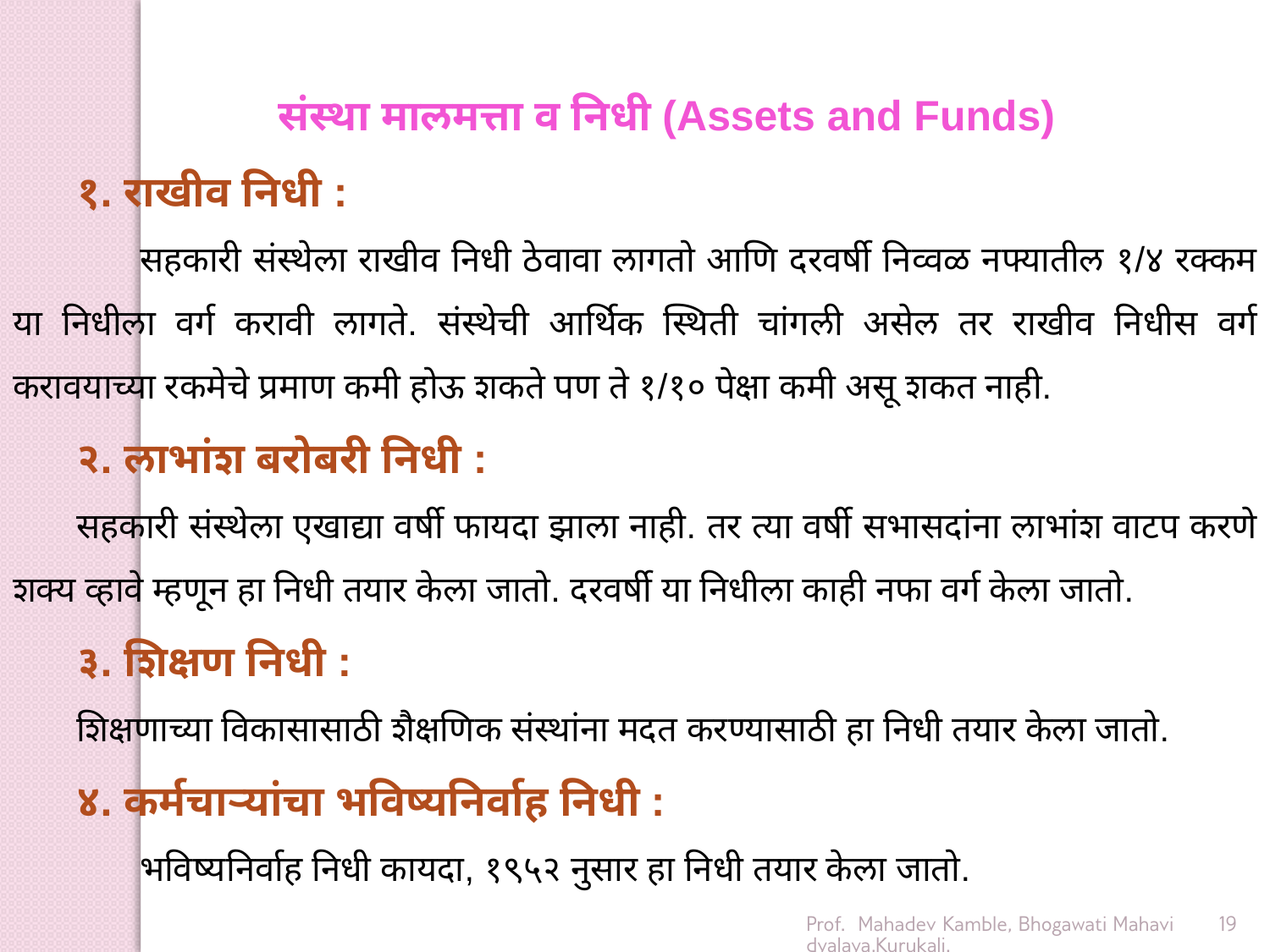

संस्था मालमत्ता व निधी (Assets and Funds)
१. राखीव निधी :
	सहकारी संस्थेला राखीव निधी ठेवावा लागतो आणि दरवर्षी निव्वळ नफ्यातील १/४ रक्कम या निधीला वर्ग करावी लागते. संस्थेची आर्थिक स्थिती चांगली असेल तर राखीव निधीस वर्ग करावयाच्या रकमेचे प्रमाण कमी होऊ शकते पण ते १/१० पेक्षा कमी असू शकत नाही.
२. लाभांश बरोबरी निधी :
सहकारी संस्थेला एखाद्या वर्षी फायदा झाला नाही. तर त्या वर्षी सभासदांना लाभांश वाटप करणे शक्य व्हावे म्हणून हा निधी तयार केला जातो. दरवर्षी या निधीला काही नफा वर्ग केला जातो.
३. शिक्षण निधी :
शिक्षणाच्या विकासासाठी शैक्षणिक संस्थांना मदत करण्यासाठी हा निधी तयार केला जातो.
४. कर्मचाऱ्यांचा भविष्यनिर्वाह निधी :
	भविष्यनिर्वाह निधी कायदा, १९५२ नुसार हा निधी तयार केला जातो.
Prof.  Mahadev Kamble, Bhogawati Mahavidyalaya,Kurukali.
19